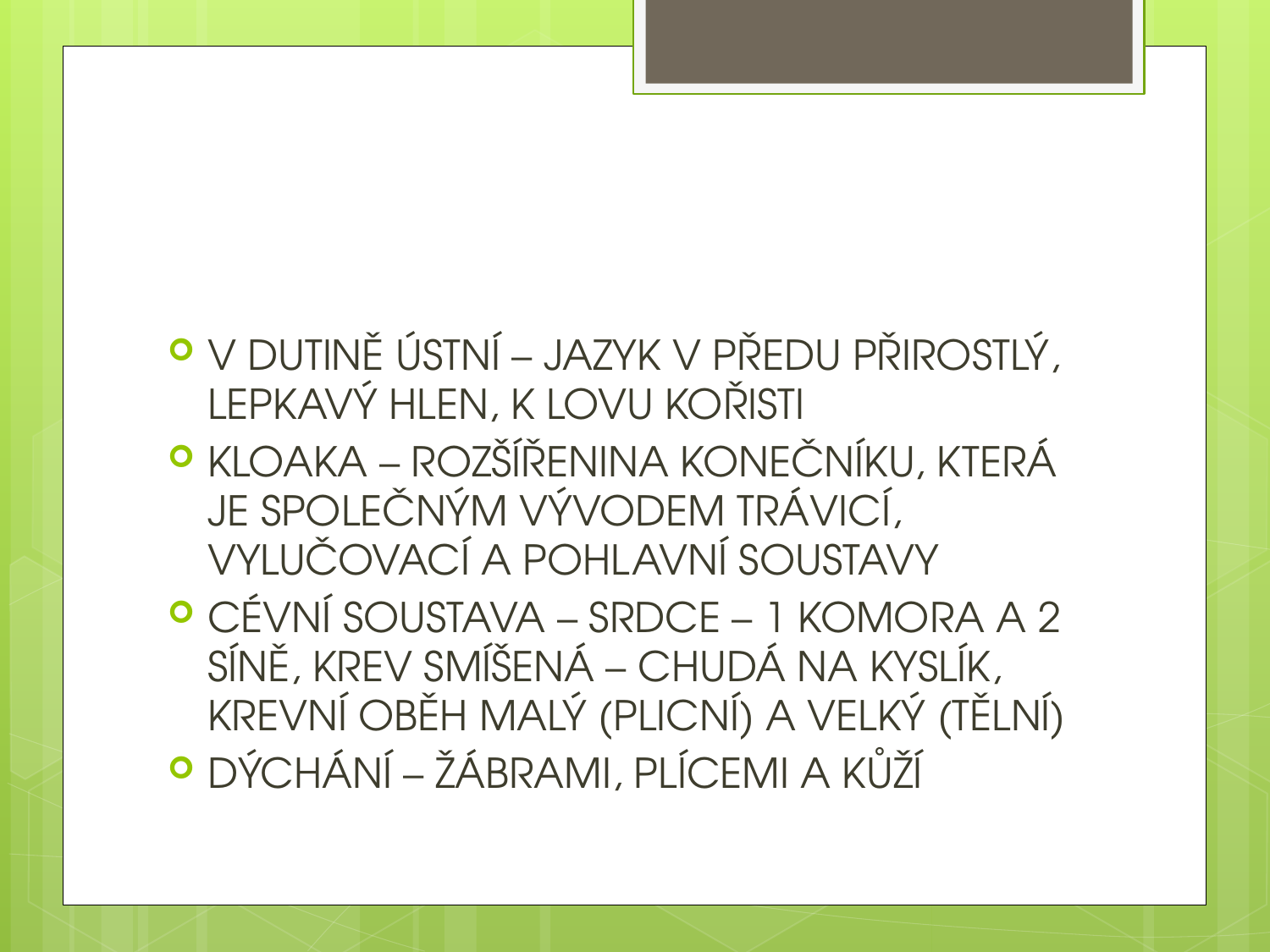

#
V DUTINĚ ÚSTNÍ – JAZYK V PŘEDU PŘIROSTLÝ, LEPKAVÝ HLEN, K LOVU KOŘISTI
KLOAKA – ROZŠÍŘENINA KONEČNÍKU, KTERÁ JE SPOLEČNÝM VÝVODEM TRÁVICÍ, VYLUČOVACÍ A POHLAVNÍ SOUSTAVY
CÉVNÍ SOUSTAVA – SRDCE – 1 KOMORA A 2 SÍNĚ, KREV SMÍŠENÁ – CHUDÁ NA KYSLÍK, KREVNÍ OBĚH MALÝ (PLICNÍ) A VELKÝ (TĚLNÍ)
DÝCHÁNÍ – ŽÁBRAMI, PLÍCEMI A KŮŽÍ